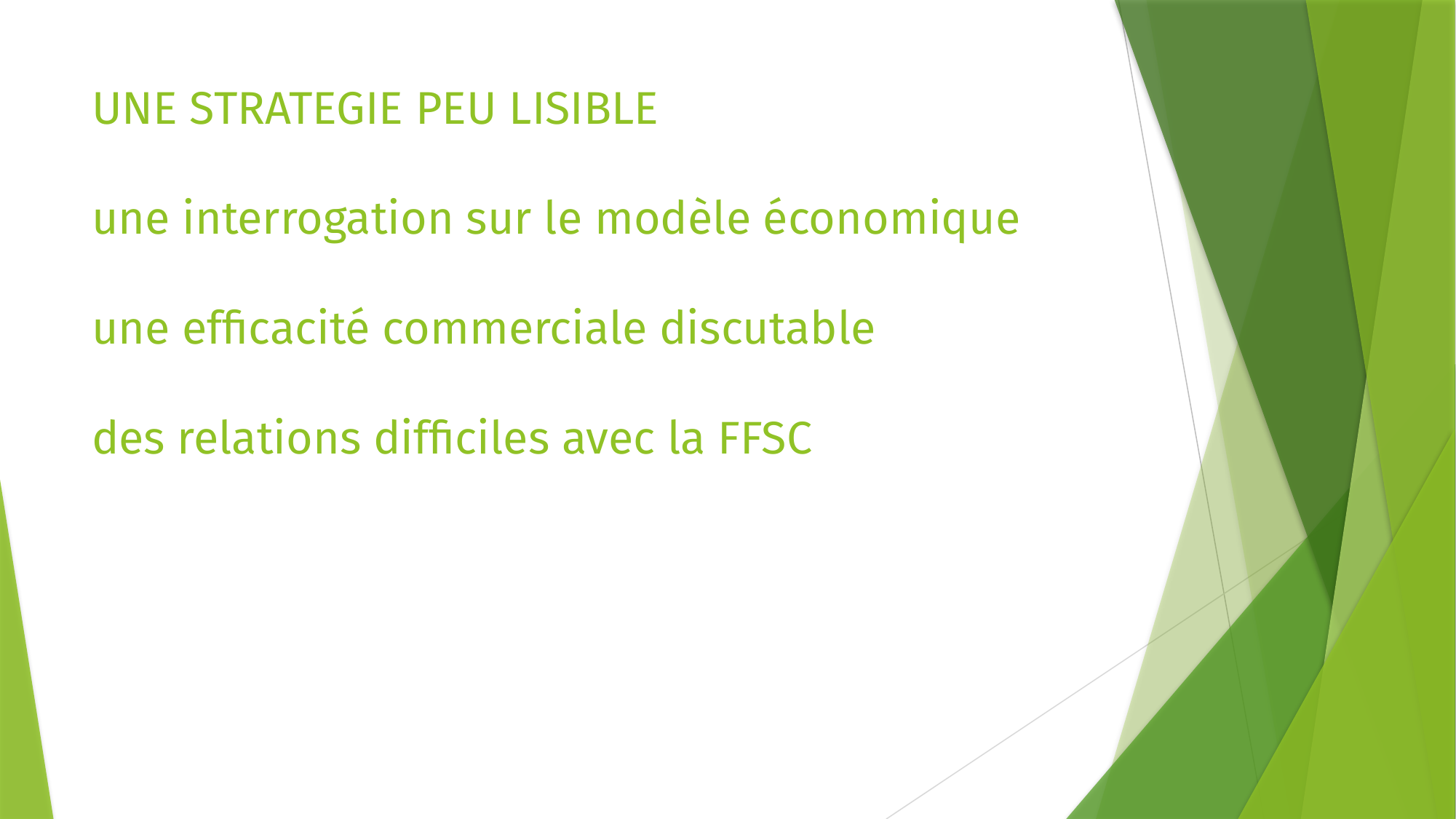

# UNE STRATEGIE PEU LISIBLE une interrogation sur le modèle économique une efficacité commerciale discutable des relations difficiles avec la FFSC